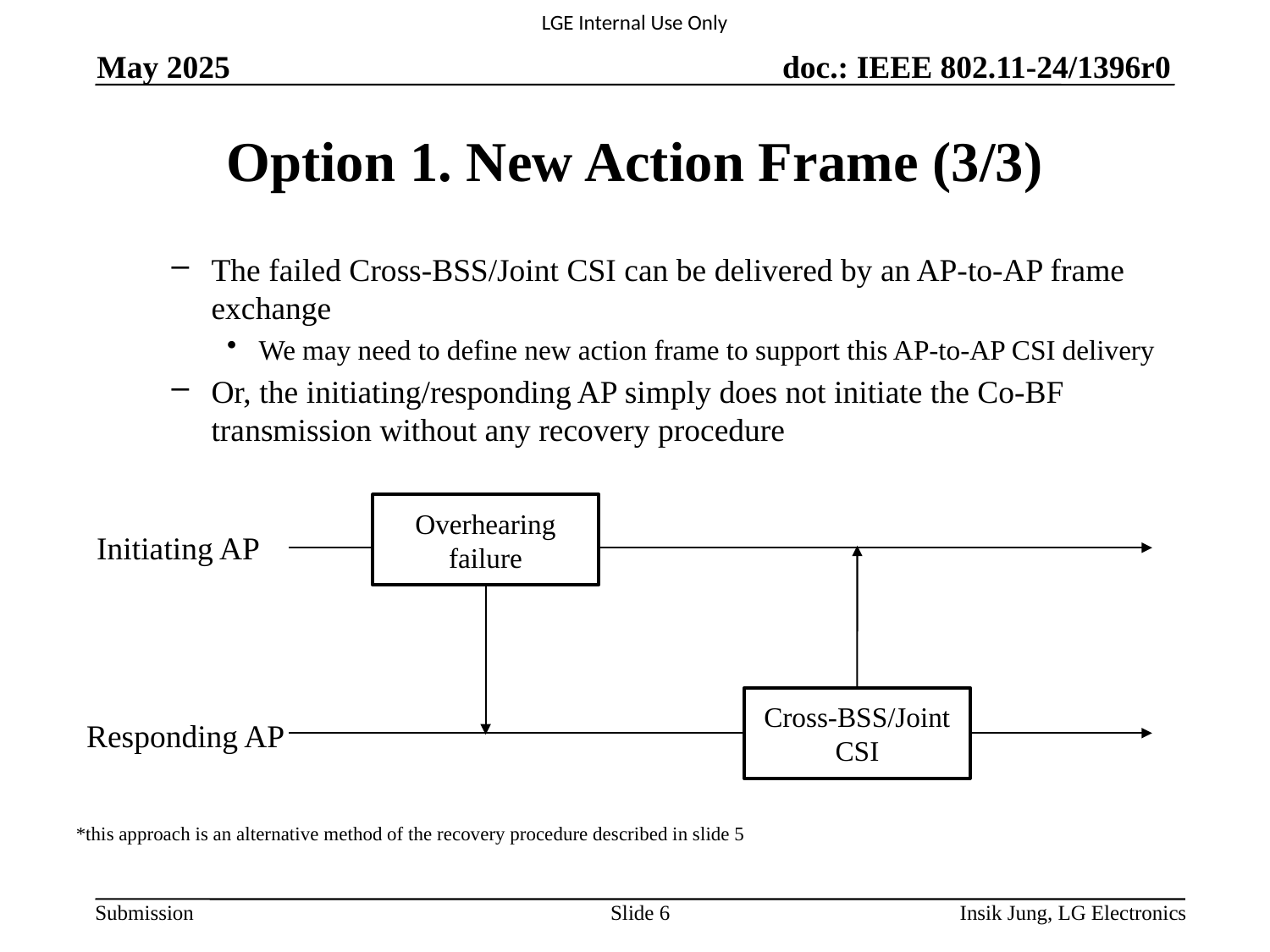

May 2025
# Option 1. New Action Frame (3/3)
The failed Cross-BSS/Joint CSI can be delivered by an AP-to-AP frame exchange
We may need to define new action frame to support this AP-to-AP CSI delivery
Or, the initiating/responding AP simply does not initiate the Co-BF transmission without any recovery procedure

Overhearing failure
Initiating AP
Cross-BSS/Joint CSI
Responding AP
*this approach is an alternative method of the recovery procedure described in slide 5
Slide 6
Insik Jung, LG Electronics